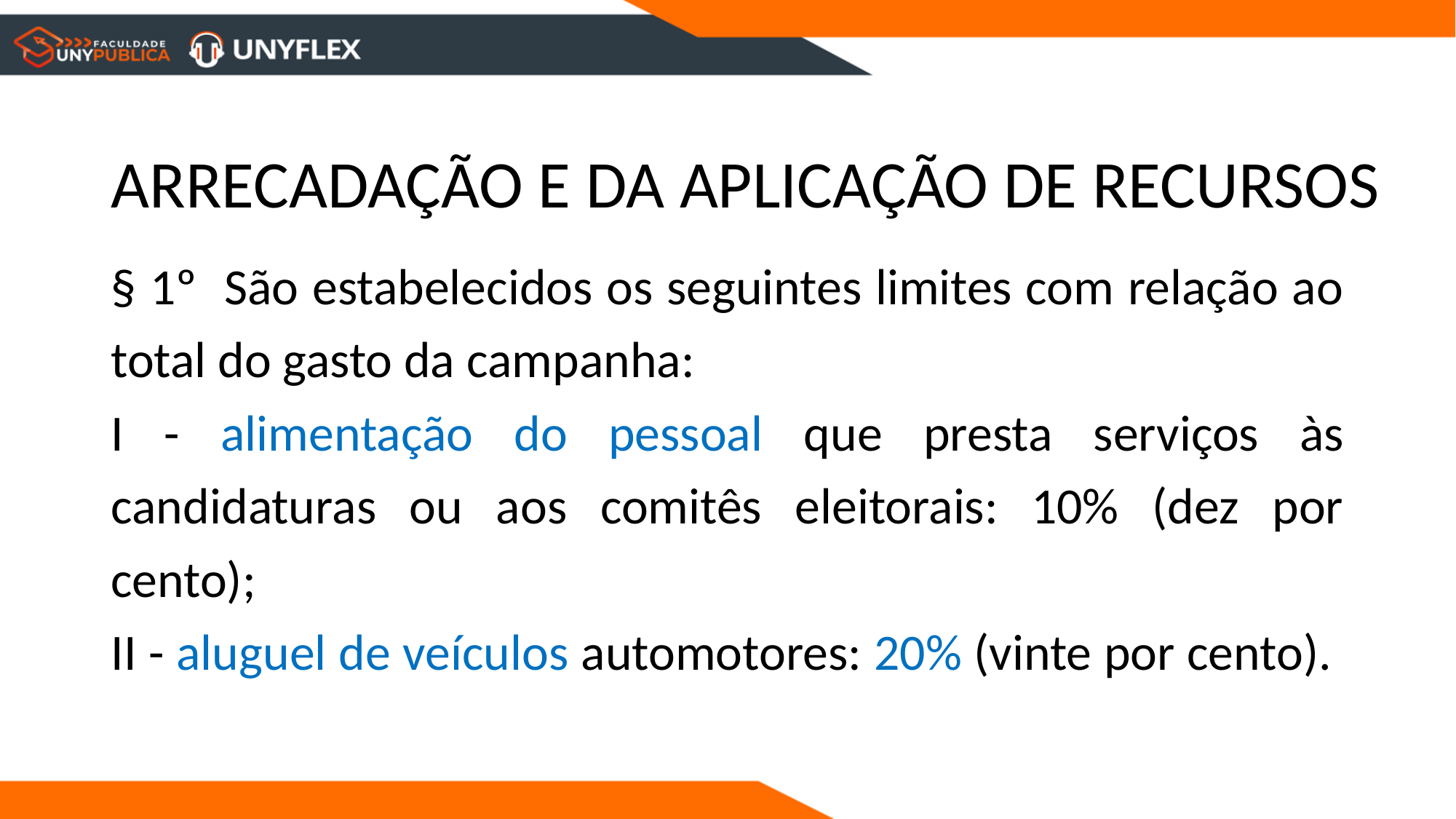

# ARRECADAÇÃO E DA APLICAÇÃO DE RECURSOS
§ 1º  São estabelecidos os seguintes limites com relação ao total do gasto da campanha:
I - alimentação do pessoal que presta serviços às candidaturas ou aos comitês eleitorais: 10% (dez por cento);
II - aluguel de veículos automotores: 20% (vinte por cento).